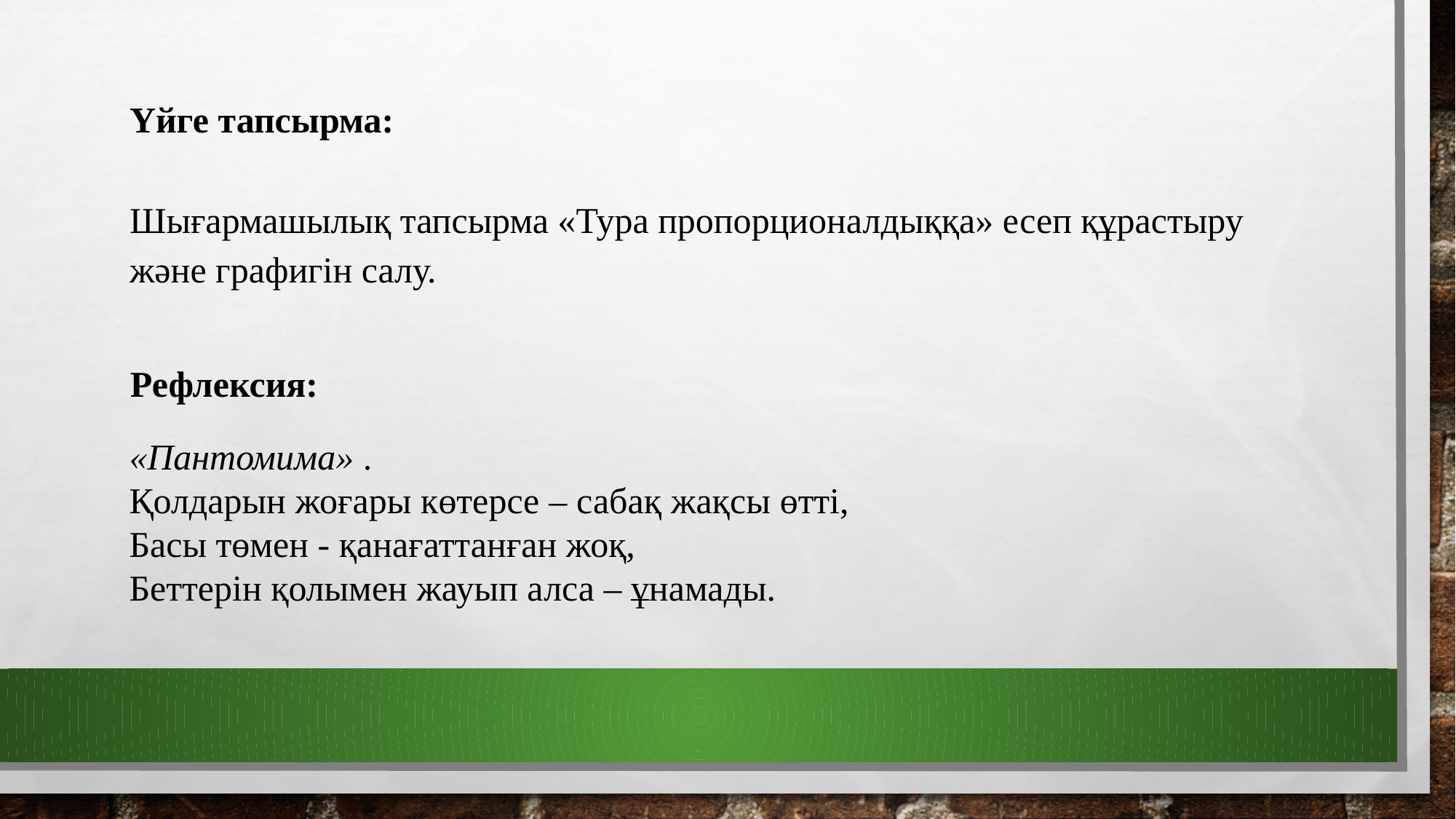

Үйге тапсырма:

Шығармашылық тапсырма «Тура пропорционалдыққа» есеп құрастыру және графигін салу.
Рефлексия:
«Пантомима» .
Қолдарын жоғары көтерсе – сабақ жақсы өтті,
Басы төмен - қанағаттанған жоқ,
Беттерін қолымен жауып алса – ұнамады.